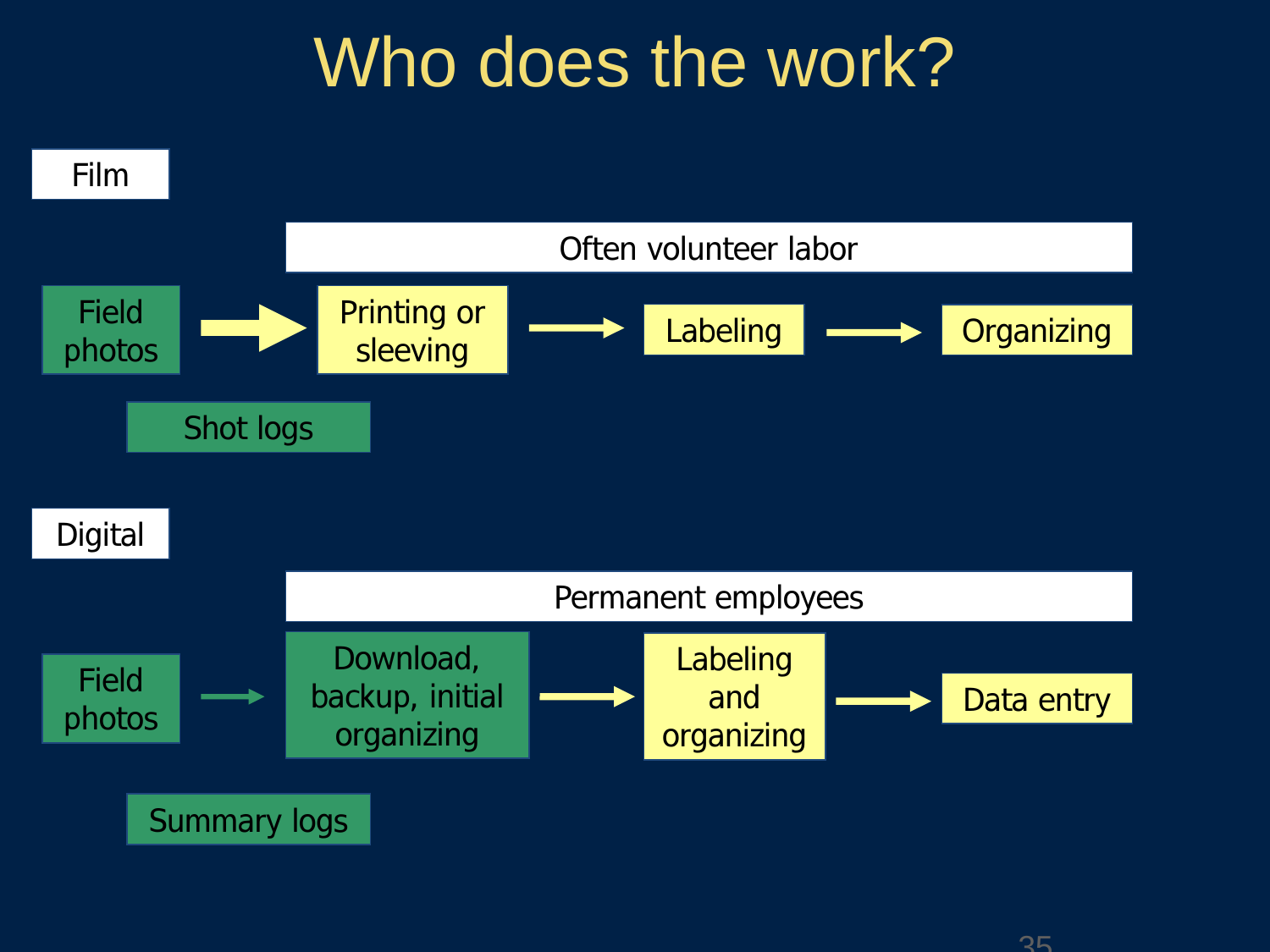

# Who does the work?
Film
Often volunteer labor
Field photos
Printing or sleeving
Labeling
Organizing

Shot logs
Digital
Permanent employees
Download, backup, initial organizing
Labeling and organizing
Field photos
Data entry

Summary logs
35